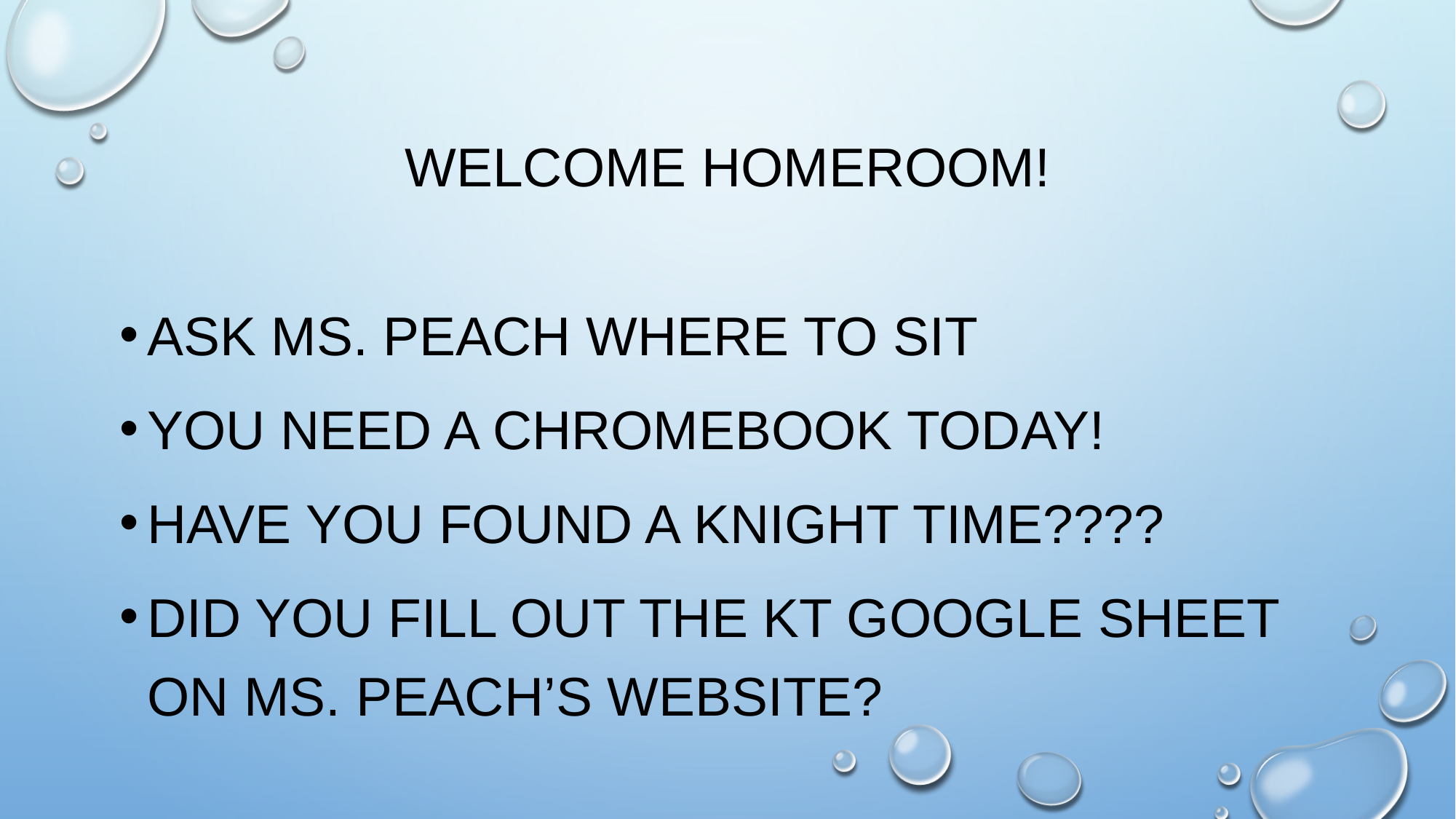

# Welcome homeroom!
Ask Ms. Peach Where to sit
You need a chromebook today!
Have you found a Knight time????
Did you fill out the KT google sheet on ms. Peach’s website?